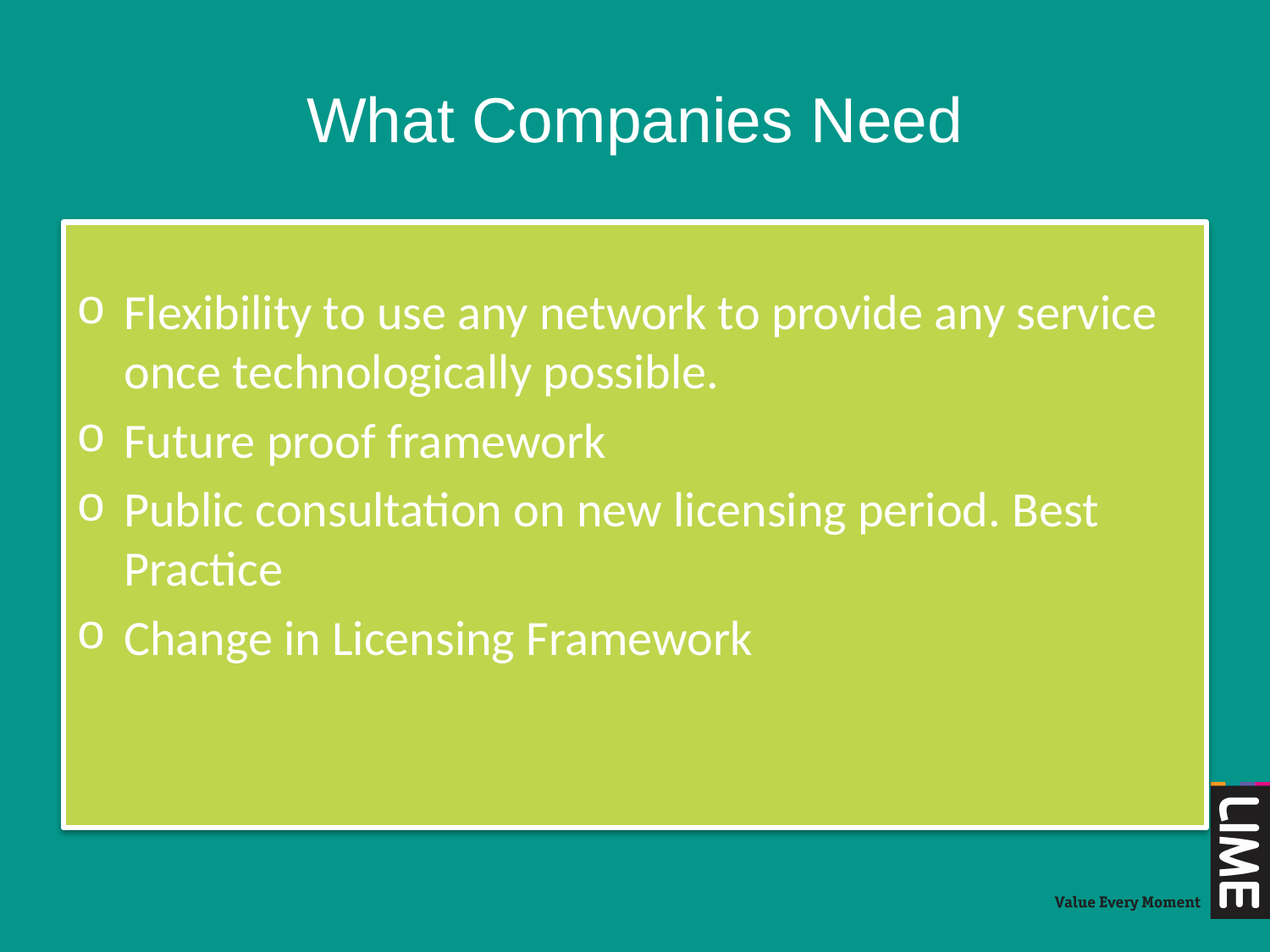

# What Companies Need

Flexibility to use any network to provide any service once technologically possible.
Future proof framework
Public consultation on new licensing period. Best Practice
Change in Licensing Framework